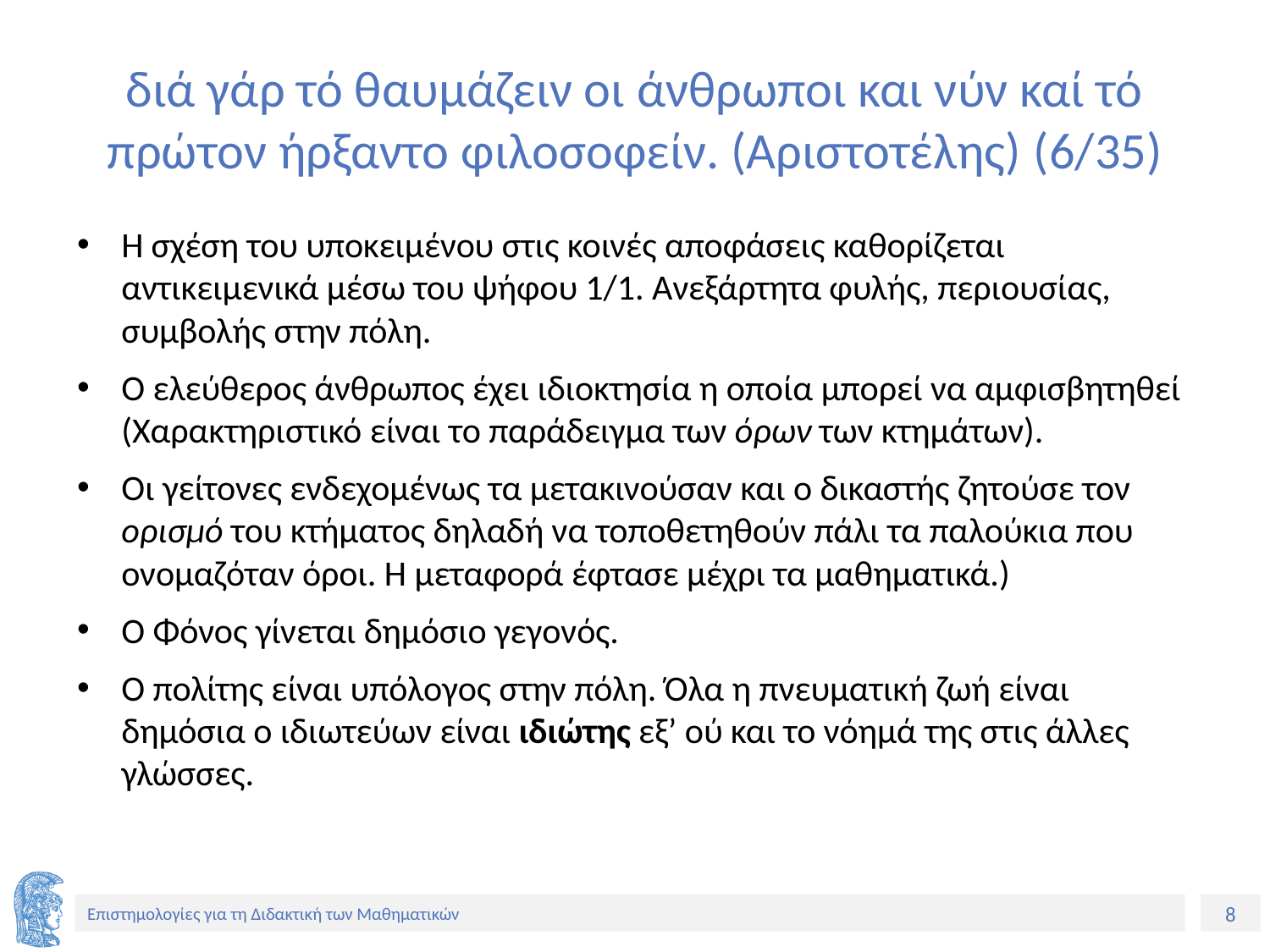

# διά γάρ τό θαυμάζειν οι άνθρωποι και νύν καί τό πρώτον ήρξαντο φιλοσοφείν. (Αριστοτέλης) (6/35)
Η σχέση του υποκειμένου στις κοινές αποφάσεις καθορίζεται αντικειμενικά μέσω του ψήφου 1/1. Ανεξάρτητα φυλής, περιουσίας, συμβολής στην πόλη.
Ο ελεύθερος άνθρωπος έχει ιδιοκτησία η οποία μπορεί να αμφισβητηθεί (Χαρακτηριστικό είναι το παράδειγμα των όρων των κτημάτων).
Οι γείτονες ενδεχομένως τα μετακινούσαν και ο δικαστής ζητούσε τον ορισμό του κτήματος δηλαδή να τοποθετηθούν πάλι τα παλούκια που ονομαζόταν όροι. Η μεταφορά έφτασε μέχρι τα μαθηματικά.)
Ο Φόνος γίνεται δημόσιο γεγονός.
Ο πολίτης είναι υπόλογος στην πόλη. Όλα η πνευματική ζωή είναι δημόσια ο ιδιωτεύων είναι ιδιώτης εξ’ ού και το νόημά της στις άλλες γλώσσες.